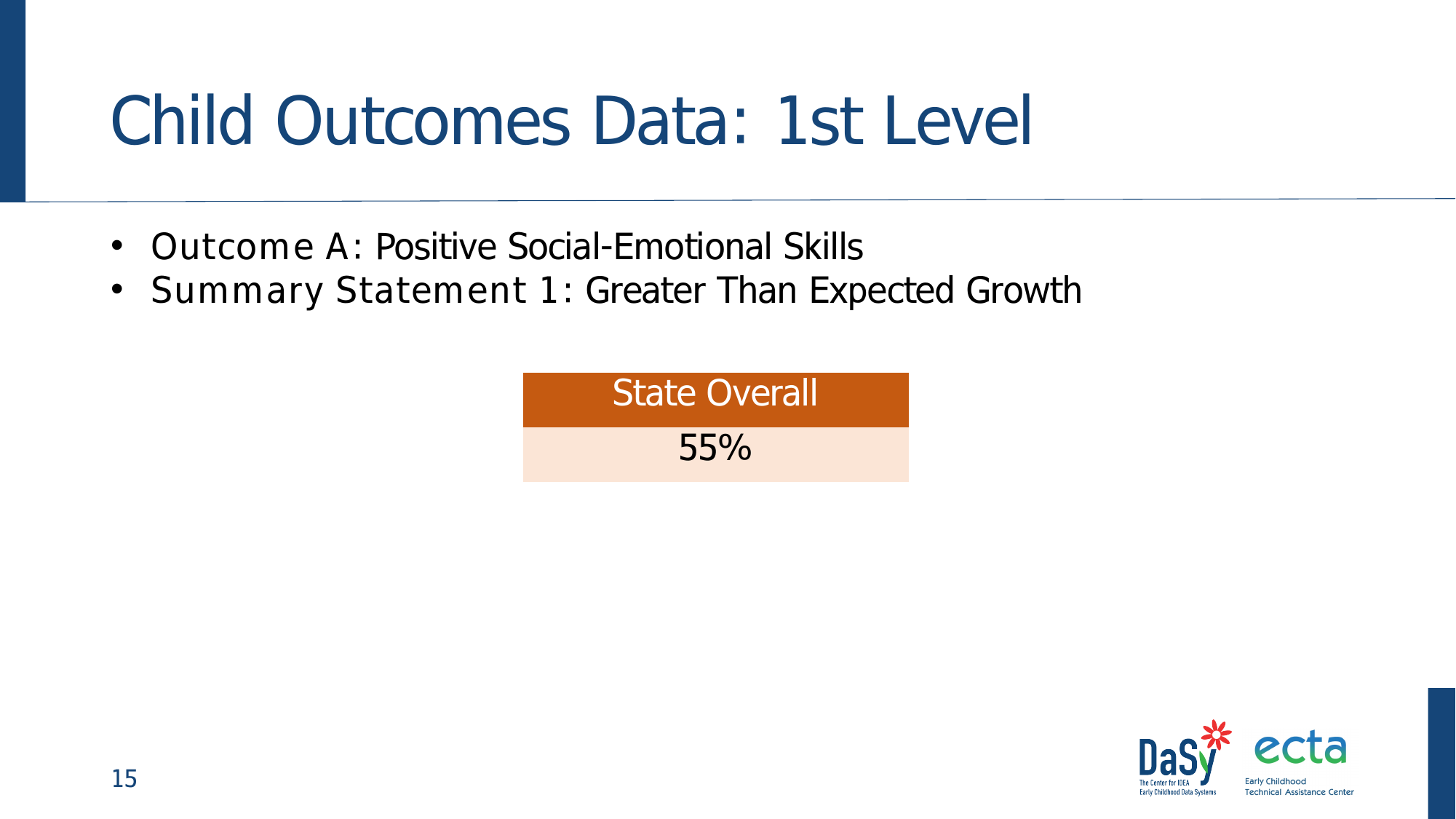

# Child Outcomes Data: 1st Level
Outcome A: Positive Social-Emotional Skills
Summary Statement 1: Greater Than Expected Growth
| State Overall |
| --- |
| 55% |